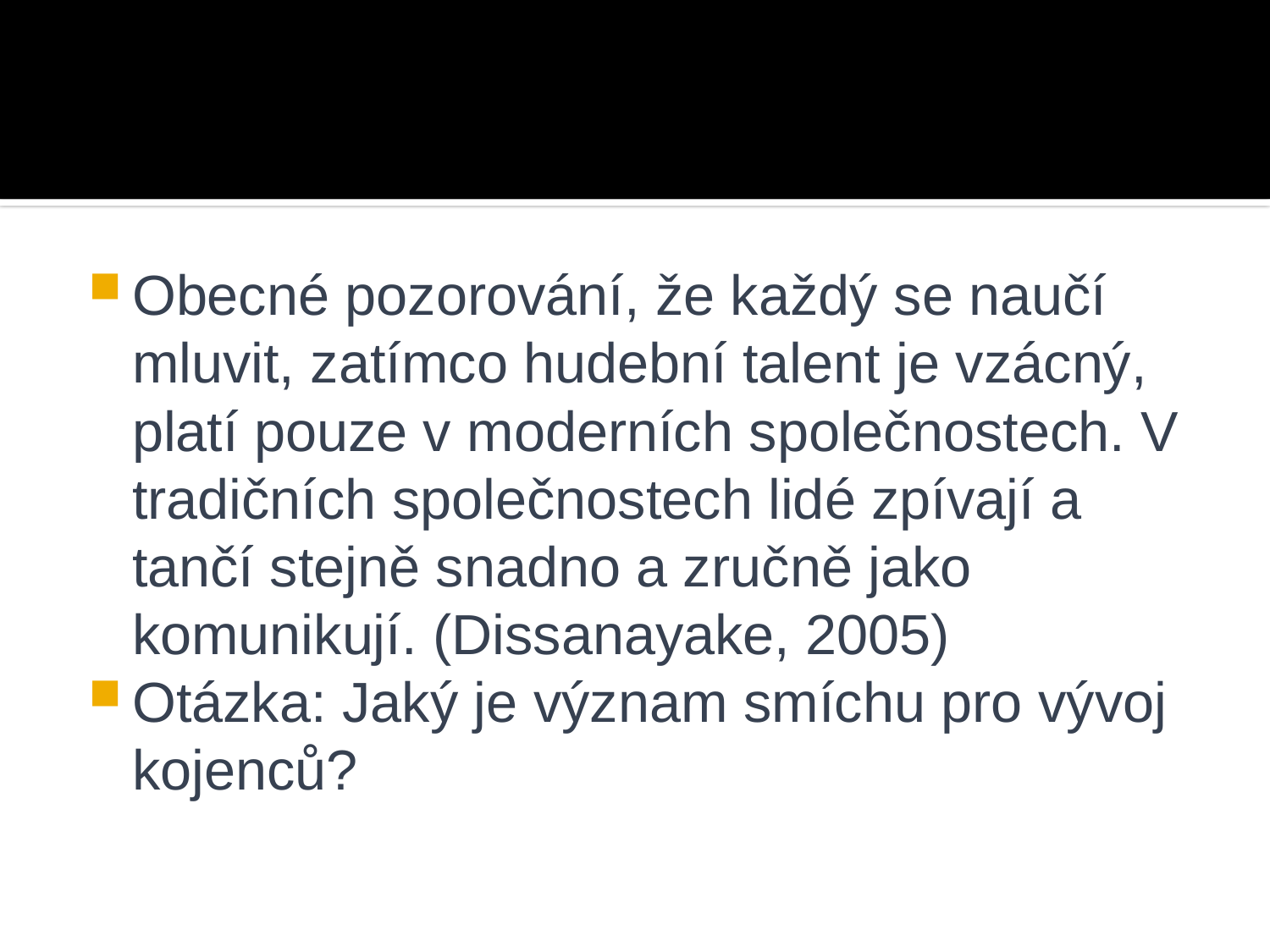

#
Obecné pozorování, že každý se naučí mluvit, zatímco hudební talent je vzácný, platí pouze v moderních společnostech. V tradičních společnostech lidé zpívají a tančí stejně snadno a zručně jako komunikují. (Dissanayake, 2005)
Otázka: Jaký je význam smíchu pro vývoj kojenců?